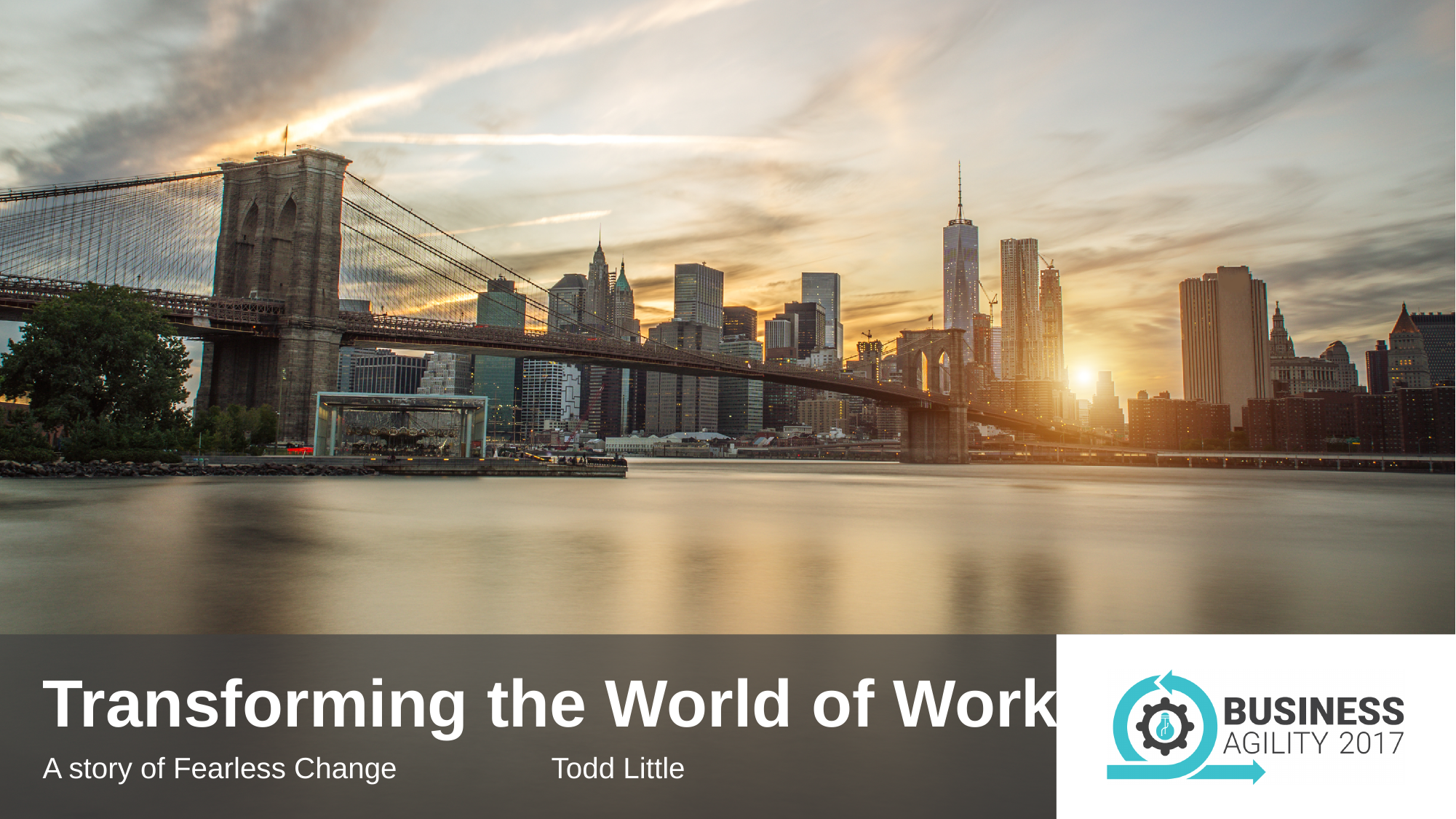

# Transforming the World of Work®
A story of Fearless Change                   Todd Little